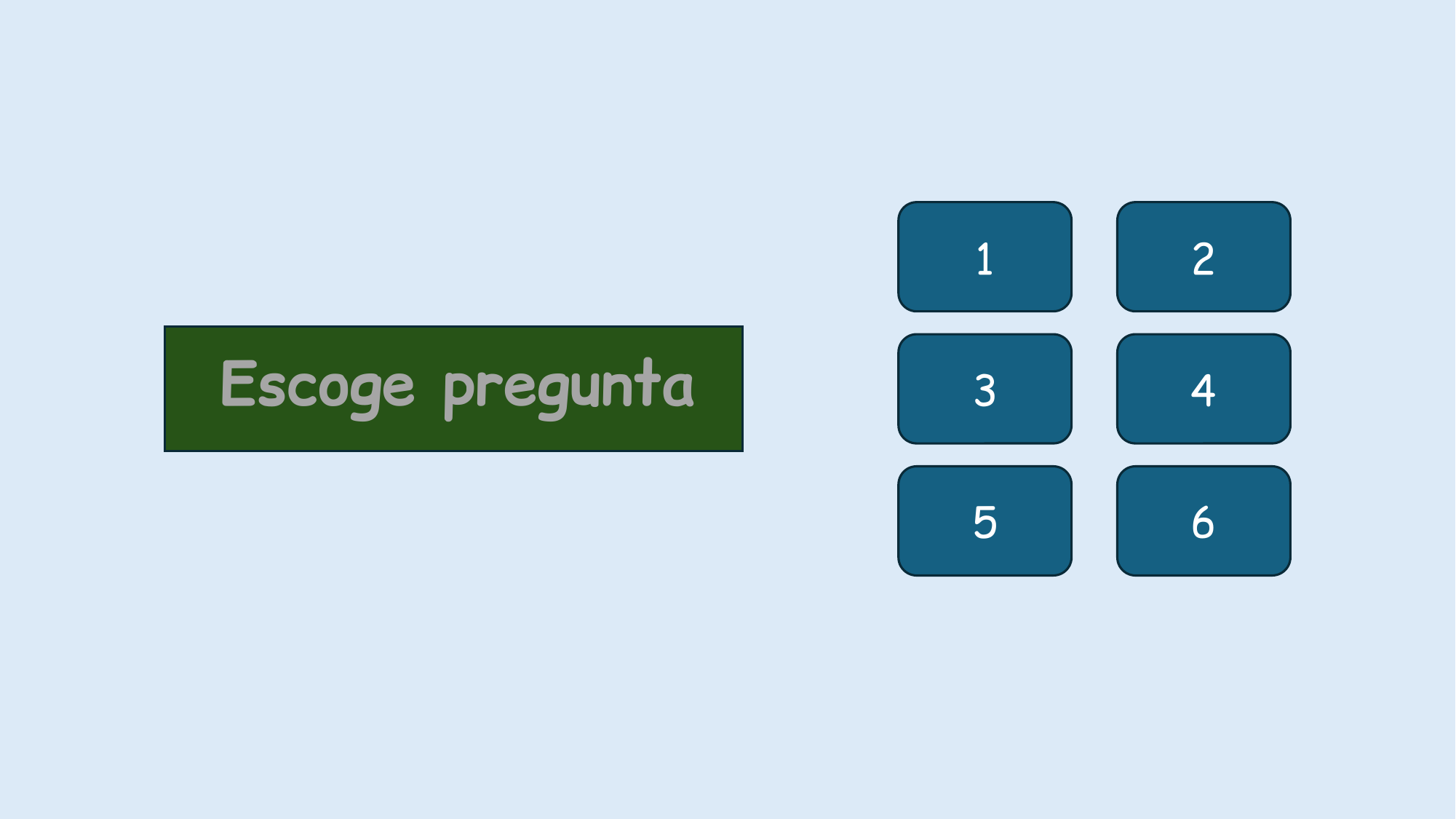

1
2

3
4
  Escoge pregunta
5
6